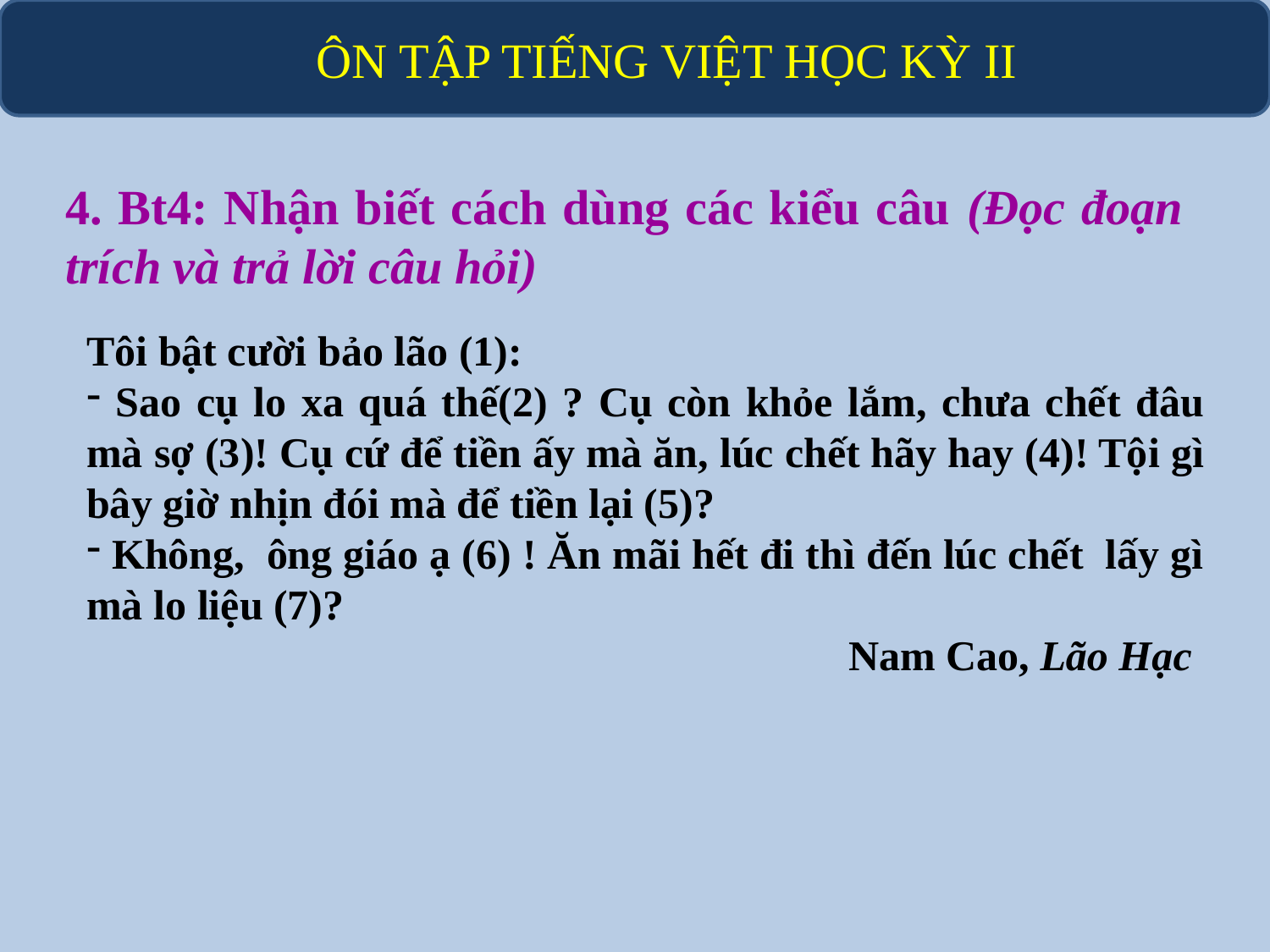

# ÔN TẬP TIẾNG VIỆT HỌC KỲ II
4. Bt4: Nhận biết cách dùng các kiểu câu (Đọc đoạn trích và trả lời câu hỏi)
Tôi bật cười bảo lão (1):
 Sao cụ lo xa quá thế(2) ? Cụ còn khỏe lắm, chưa chết đâu mà sợ (3)! Cụ cứ để tiền ấy mà ăn, lúc chết hãy hay (4)! Tội gì bây giờ nhịn đói mà để tiền lại (5)?
 Không,  ông giáo ạ (6) ! Ăn mãi hết đi thì đến lúc chết  lấy gì mà lo liệu (7)?
						Nam Cao, Lão Hạc